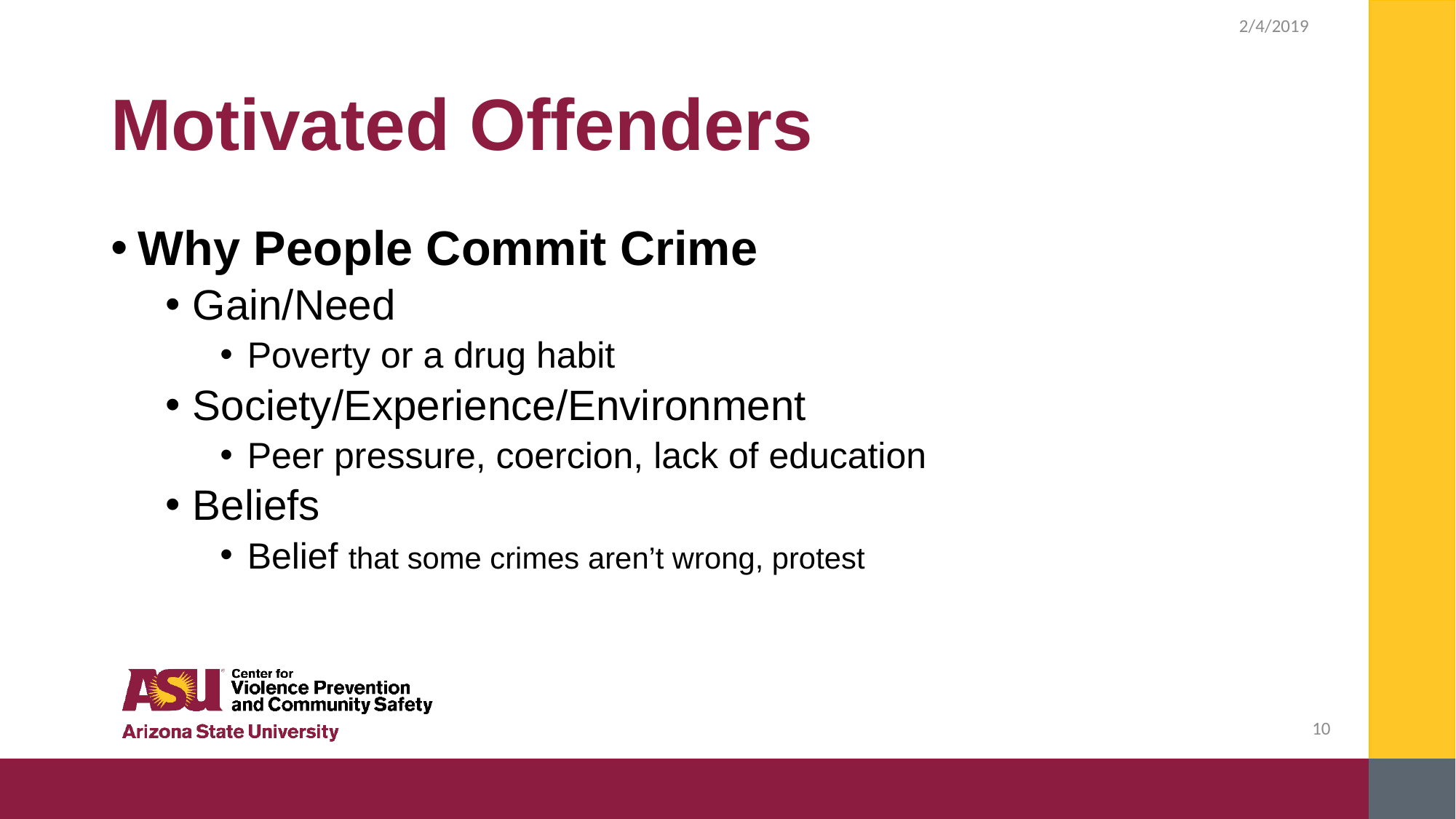

2/4/2019
# Motivated Offenders
Why People Commit Crime
Gain/Need
Poverty or a drug habit
Society/Experience/Environment
Peer pressure, coercion, lack of education
Beliefs
Belief that some crimes aren’t wrong, protest
10